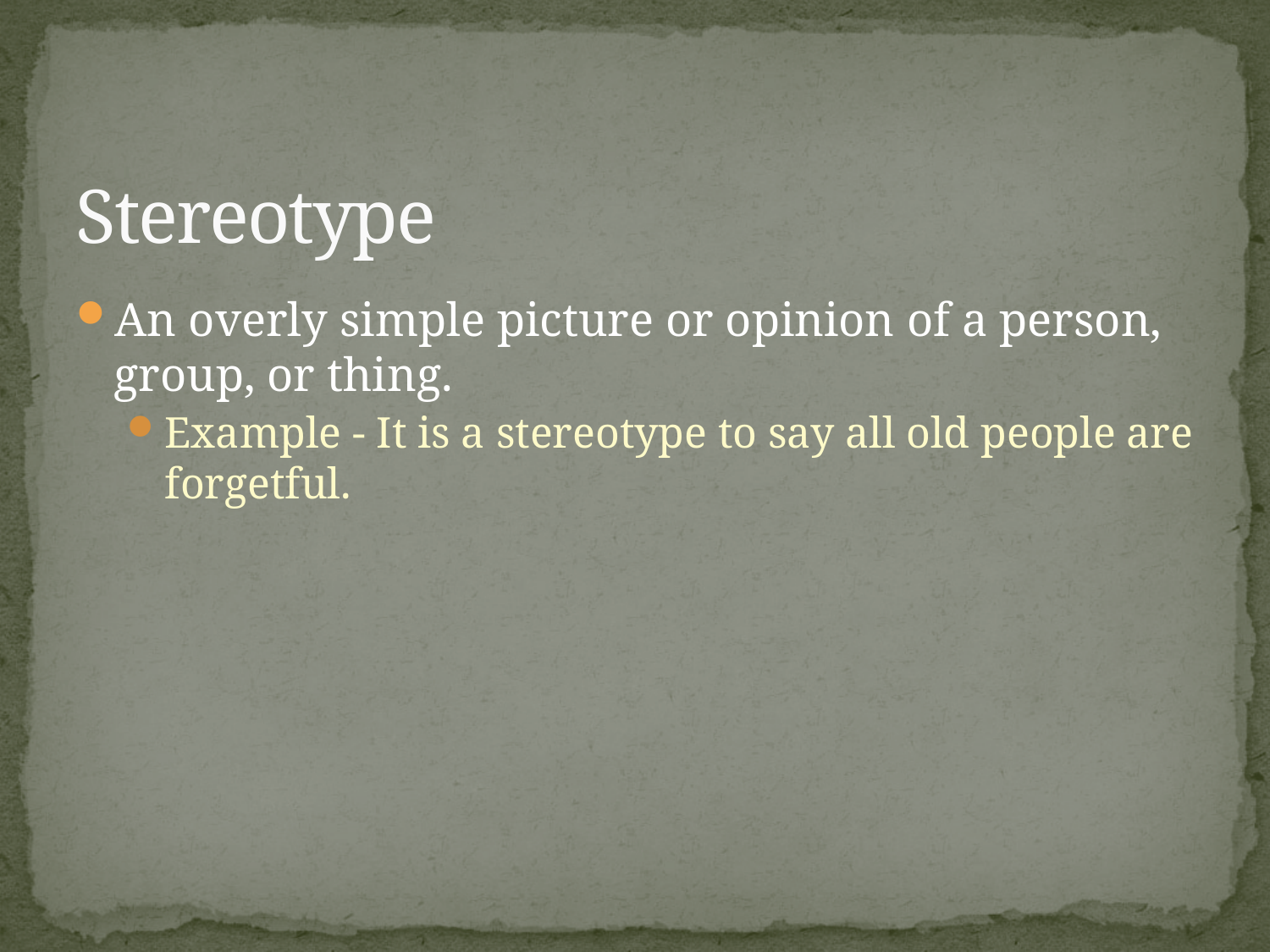

# Stereotype
An overly simple picture or opinion of a person, group, or thing.
Example - It is a stereotype to say all old people are forgetful.